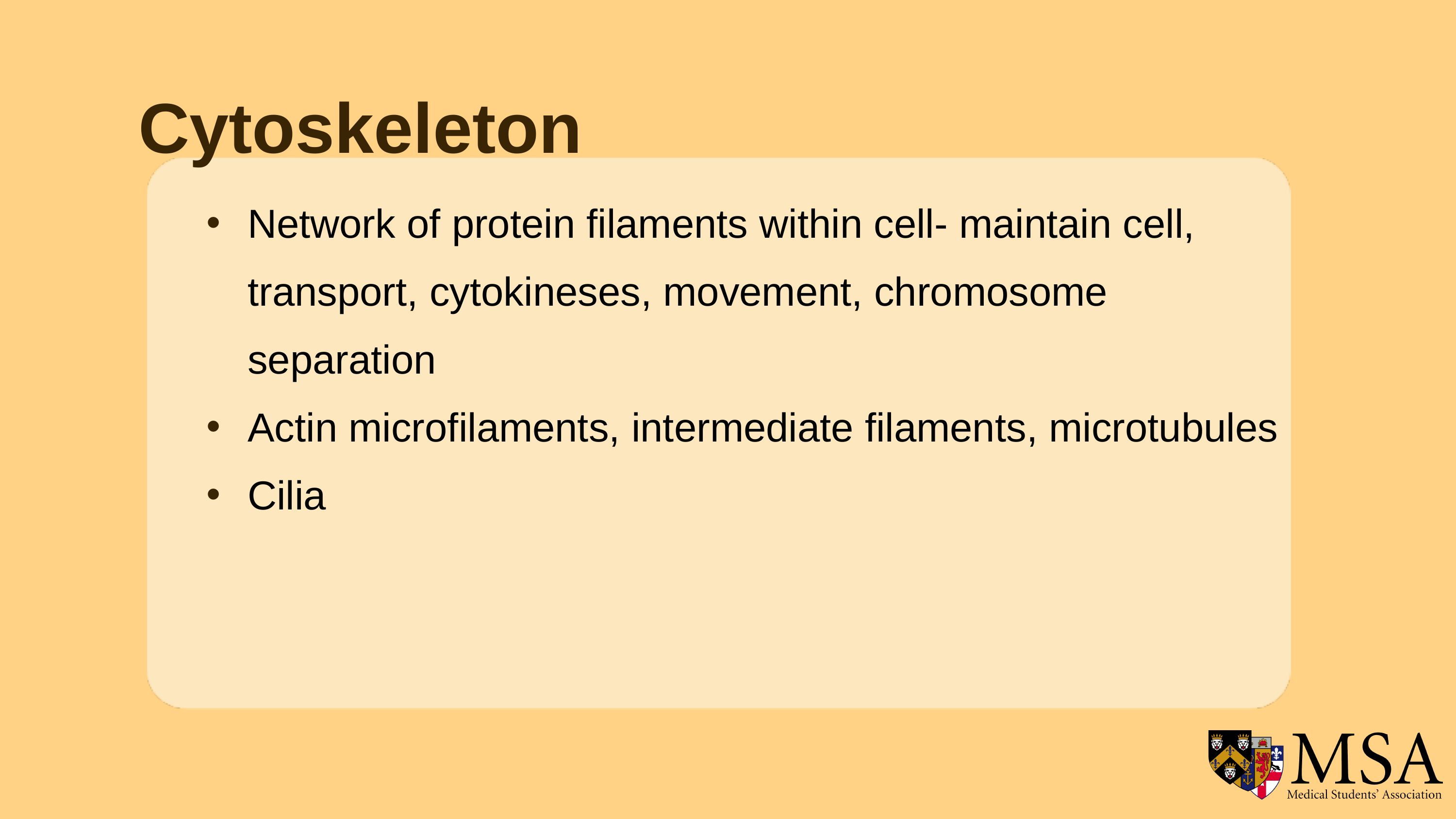

Cytoskeleton

Network of protein filaments within cell- maintain cell, transport, cytokineses, movement, chromosome separation
Actin microfilaments, intermediate filaments, microtubules
Cilia